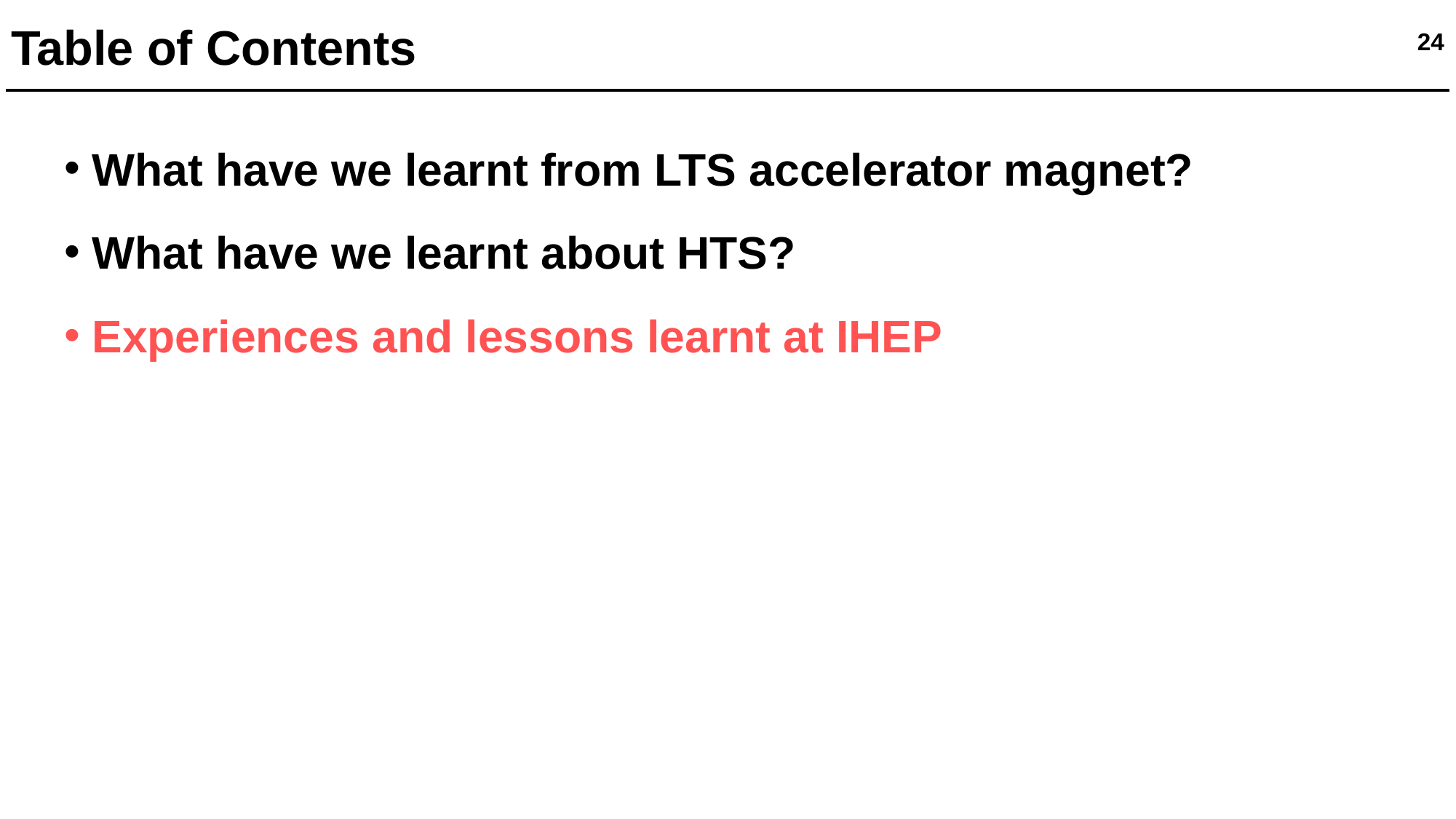

Table of Contents
24/49
24
What have we learnt from LTS accelerator magnet?
What have we learnt about HTS?
Experiences and lessons learnt at IHEP